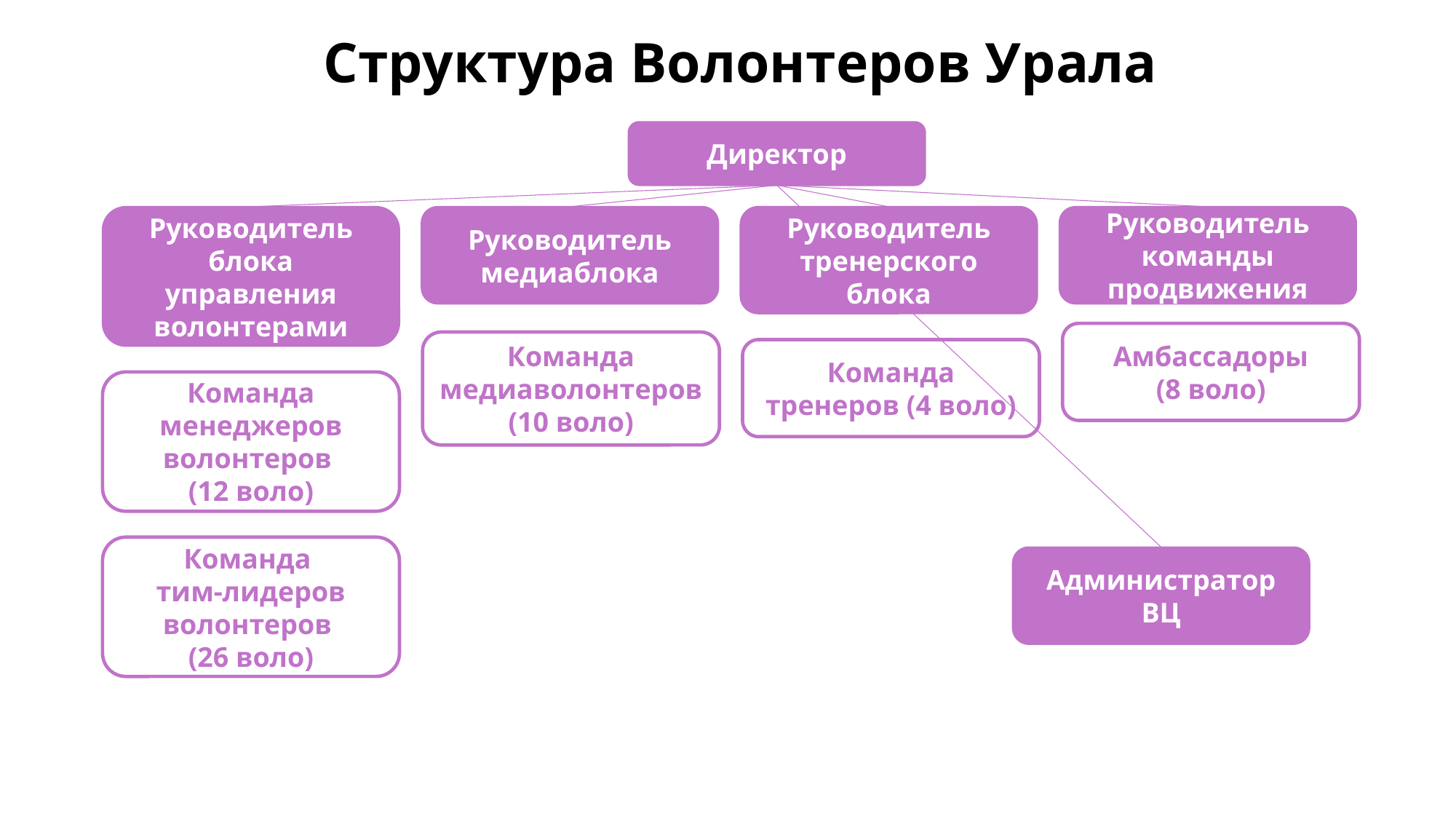

Структура Волонтеров Урала
Директор
Руководитель блока управления волонтерами
Руководитель медиаблока
Руководитель тренерского блока
Руководитель команды продвижения
Амбассадоры
(8 воло)
Команда медиаволонтеров (10 воло)
Команда тренеров (4 воло)
Команда менеджеров волонтеров
(12 воло)
Команда
тим-лидеров волонтеров
(26 воло)
Администратор ВЦ